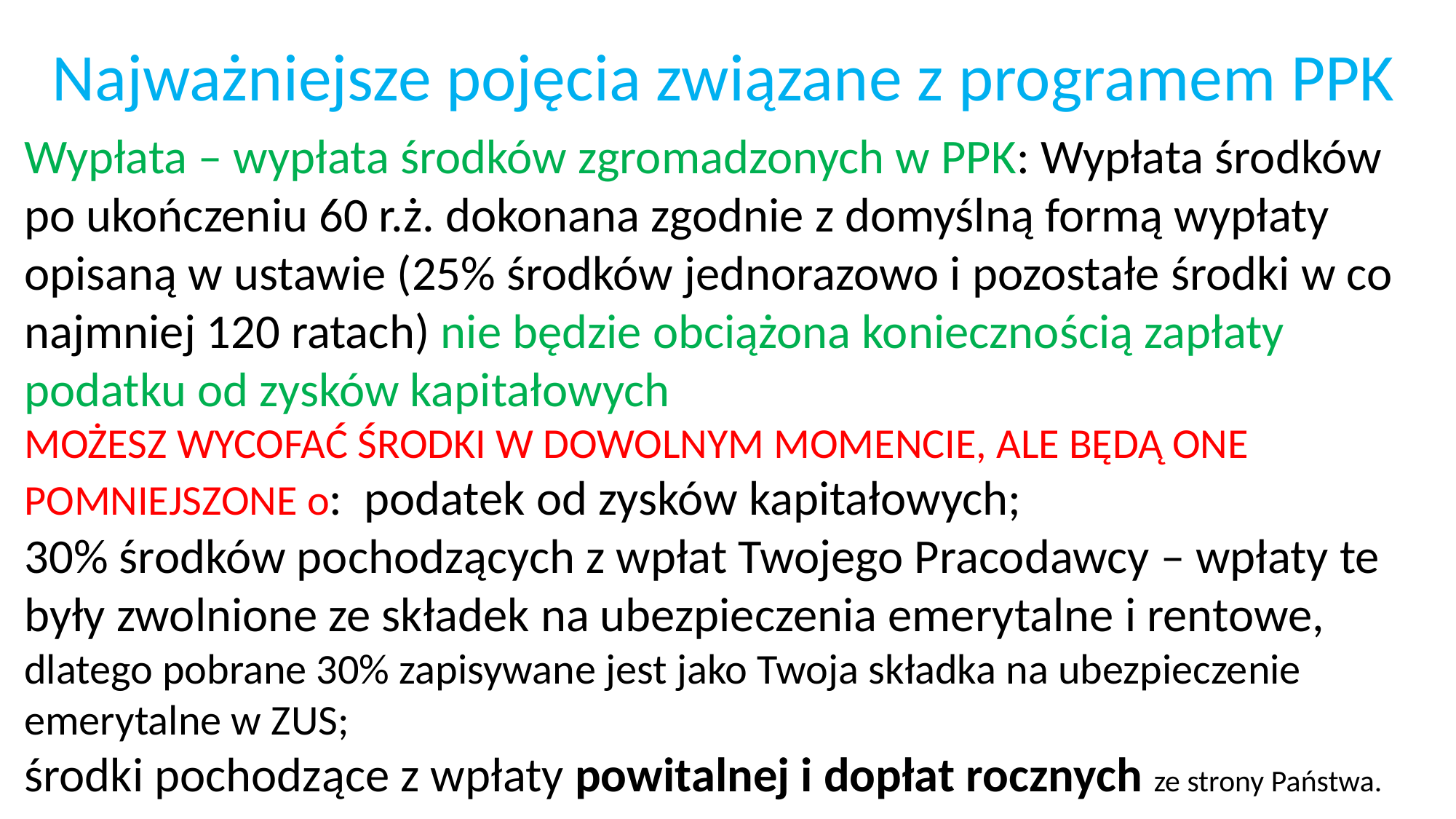

# Najważniejsze pojęcia związane z programem PPK
Wypłata – wypłata środków zgromadzonych w PPK: Wypłata środków po ukończeniu 60 r.ż. dokonana zgodnie z domyślną formą wypłaty opisaną w ustawie (25% środków jednorazowo i pozostałe środki w co najmniej 120 ratach) nie będzie obciążona koniecznością zapłaty podatku od zysków kapitałowych
MOŻESZ WYCOFAĆ ŚRODKI W DOWOLNYM MOMENCIE, ALE BĘDĄ ONE POMNIEJSZONE o:  podatek od zysków kapitałowych;
30% środków pochodzących z wpłat Twojego Pracodawcy – wpłaty te były zwolnione ze składek na ubezpieczenia emerytalne i rentowe, dlatego pobrane 30% zapisywane jest jako Twoja składka na ubezpieczenie emerytalne w ZUS;
środki pochodzące z wpłaty powitalnej i dopłat rocznych ze strony Państwa.